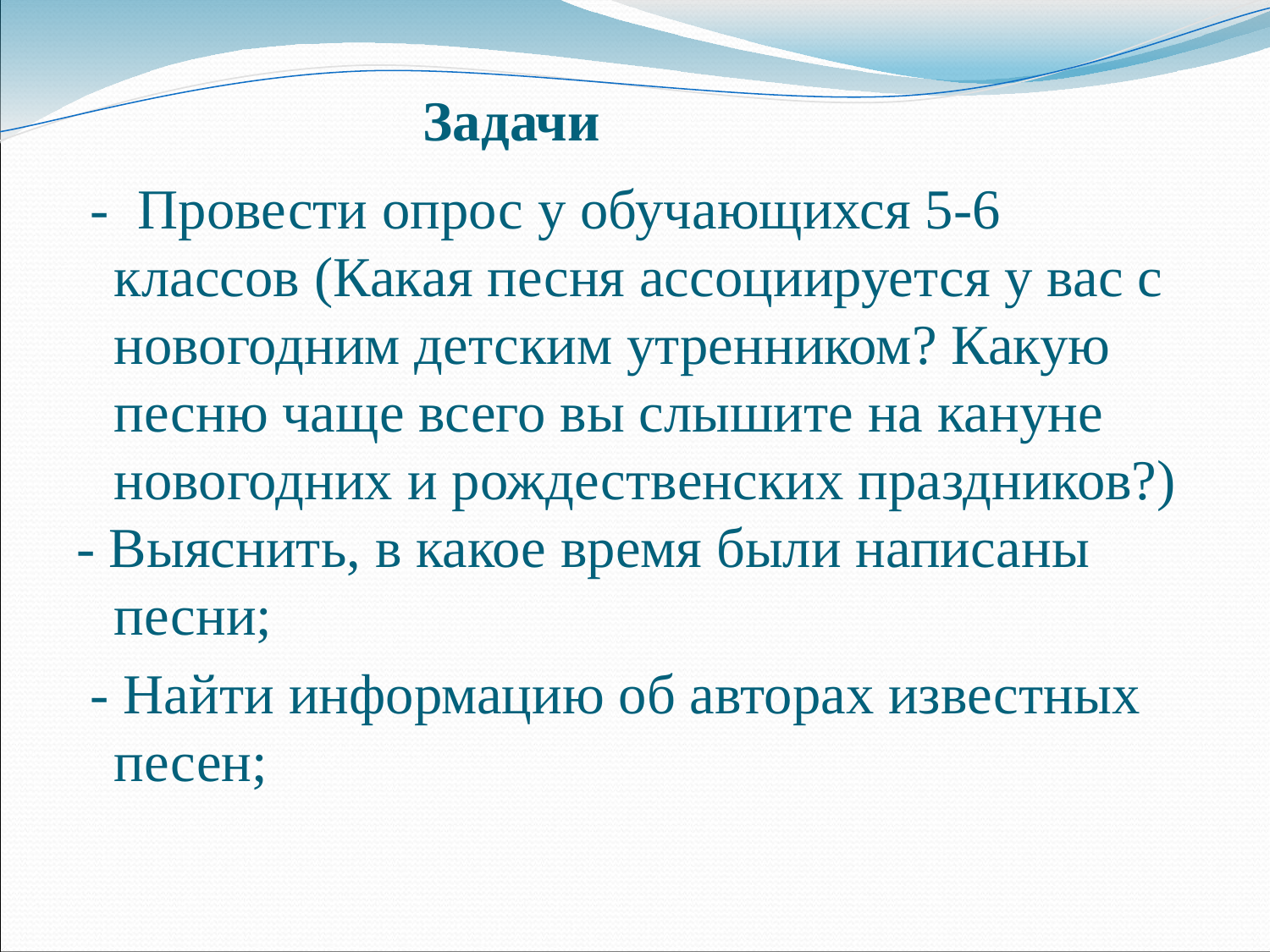

Задачи
 -  Провести опрос у обучающихся 5-6 классов (Какая песня ассоциируется у вас с новогодним детским утренником? Какую песню чаще всего вы слышите на кануне новогодних и рождественских праздников?)
- Выяснить, в какое время были написаны песни;
 - Найти информацию об авторах известных песен;